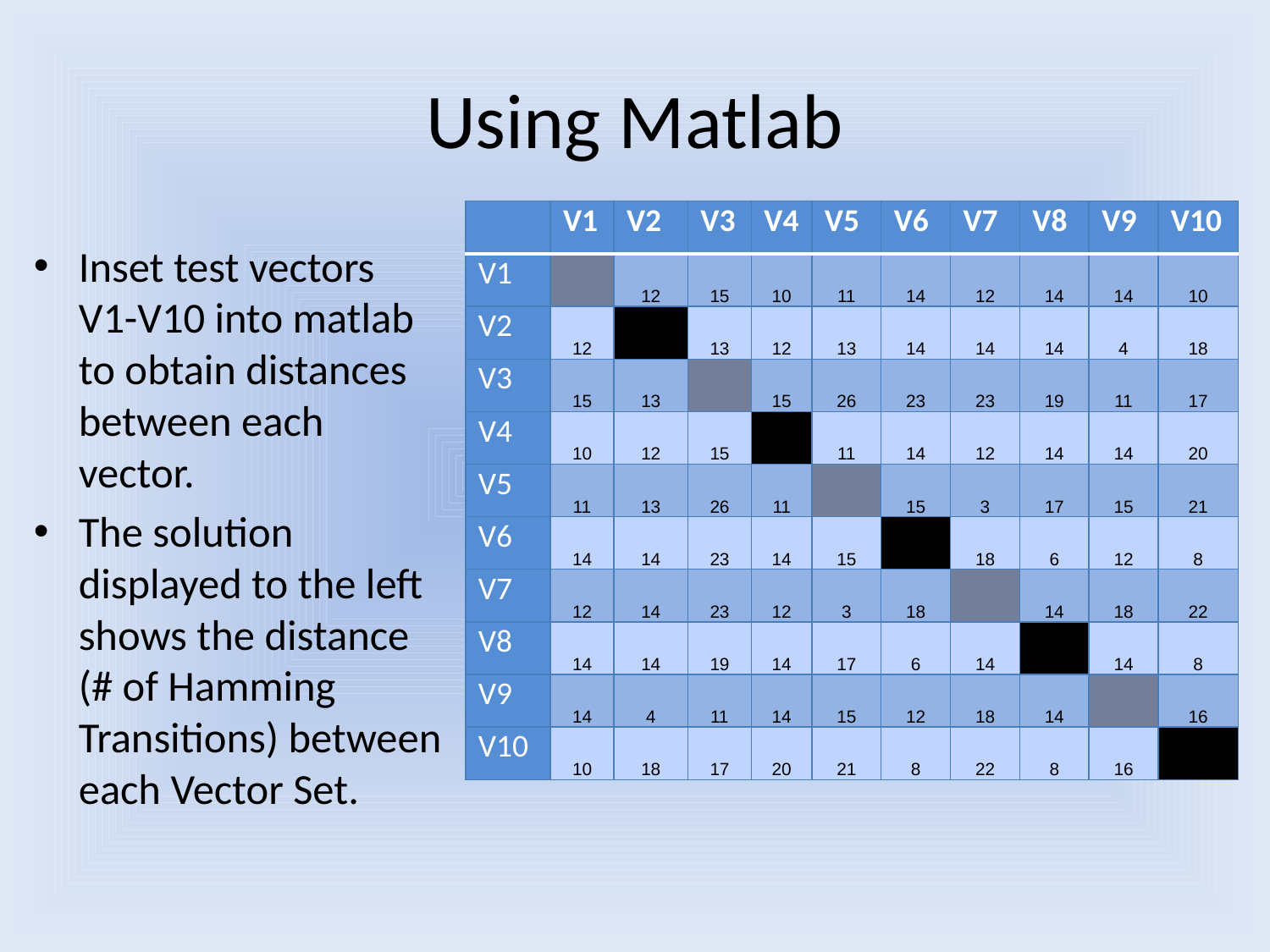

# Using Matlab
|  | V1 | V2 | V3 | V4 | V5 | V6 | V7 | V8 | V9 | V10 |
| --- | --- | --- | --- | --- | --- | --- | --- | --- | --- | --- |
| V1 |  | 12 | 15 | 10 | 11 | 14 | 12 | 14 | 14 | 10 |
| V2 | 12 |  | 13 | 12 | 13 | 14 | 14 | 14 | 4 | 18 |
| V3 | 15 | 13 |  | 15 | 26 | 23 | 23 | 19 | 11 | 17 |
| V4 | 10 | 12 | 15 |  | 11 | 14 | 12 | 14 | 14 | 20 |
| V5 | 11 | 13 | 26 | 11 |  | 15 | 3 | 17 | 15 | 21 |
| V6 | 14 | 14 | 23 | 14 | 15 |  | 18 | 6 | 12 | 8 |
| V7 | 12 | 14 | 23 | 12 | 3 | 18 |  | 14 | 18 | 22 |
| V8 | 14 | 14 | 19 | 14 | 17 | 6 | 14 |  | 14 | 8 |
| V9 | 14 | 4 | 11 | 14 | 15 | 12 | 18 | 14 |  | 16 |
| V10 | 10 | 18 | 17 | 20 | 21 | 8 | 22 | 8 | 16 |  |
Inset test vectors V1-V10 into matlab to obtain distances between each vector.
The solution displayed to the left shows the distance (# of Hamming Transitions) between each Vector Set.